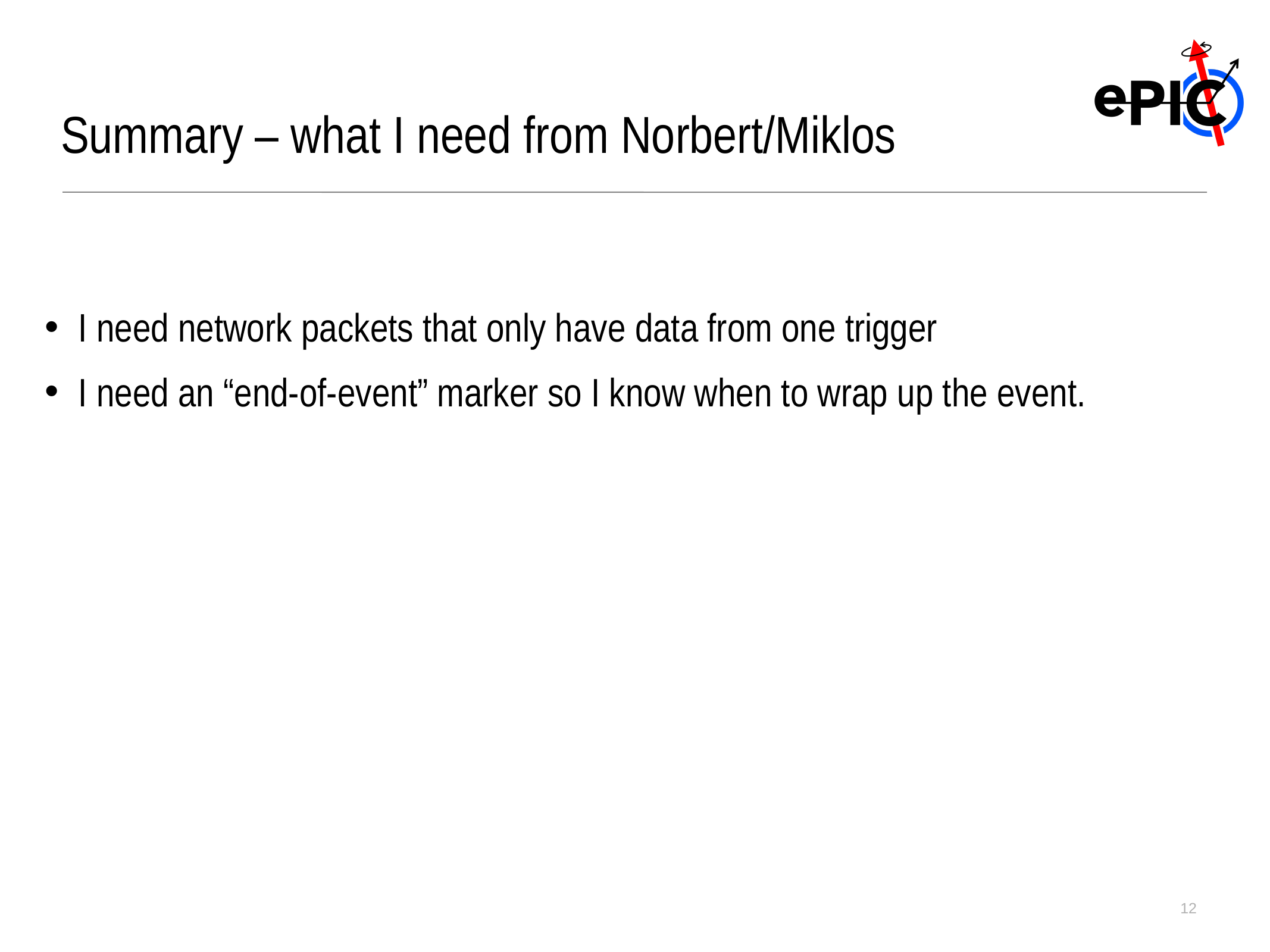

Summary – what I need from Norbert/Miklos
I need network packets that only have data from one trigger
I need an “end-of-event” marker so I know when to wrap up the event.

12